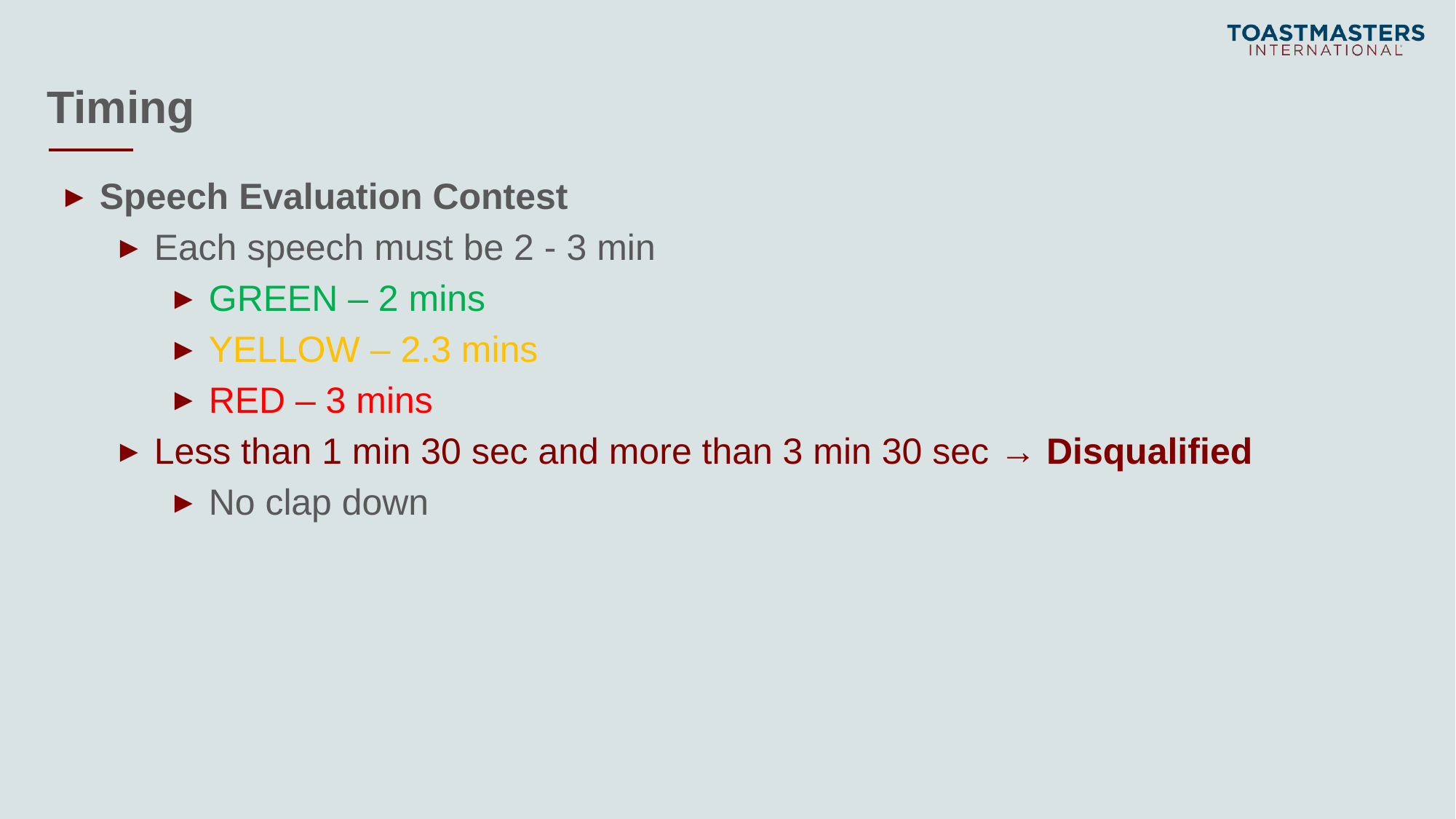

# Timing
Speech Evaluation Contest
Each speech must be 2 - 3 min
GREEN – 2 mins
YELLOW – 2.3 mins
RED – 3 mins
Less than 1 min 30 sec and more than 3 min 30 sec → Disqualified
No clap down